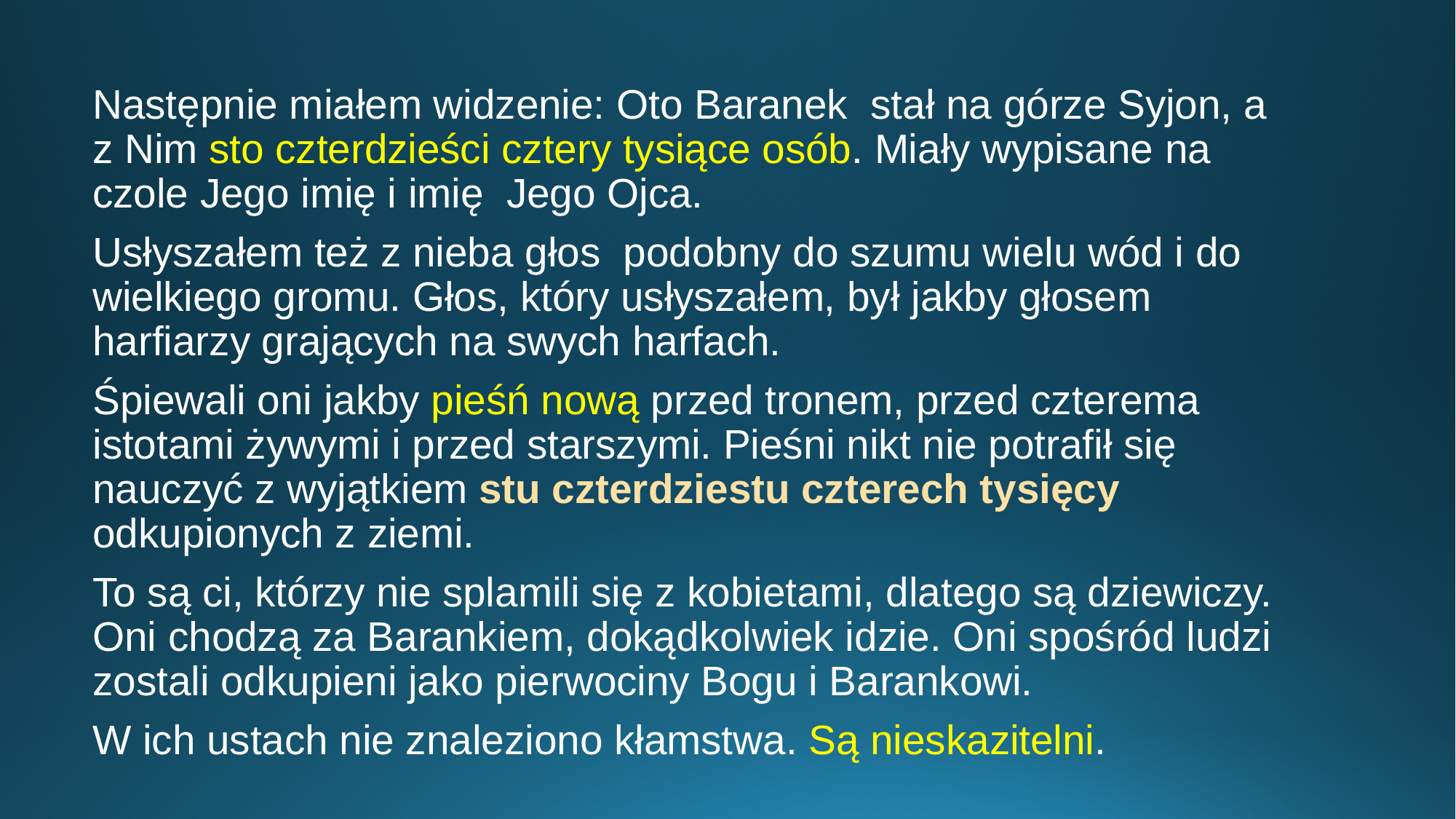

Następnie miałem widzenie: Oto Baranek  stał na górze Syjon, a z Nim sto czterdzieści cztery tysiące osób. Miały wypisane na czole Jego imię i imię  Jego Ojca.
Usłyszałem też z nieba głos  podobny do szumu wielu wód i do wielkiego gromu. Głos, który usłyszałem, był jakby głosem harfiarzy grających na swych harfach.
Śpiewali oni jakby pieśń nową przed tronem, przed czterema istotami żywymi i przed starszymi. Pieśni nikt nie potrafił się nauczyć z wyjątkiem stu czterdziestu czterech tysięcy odkupionych z ziemi.
To są ci, którzy nie splamili się z kobietami, dlatego są dziewiczy. Oni chodzą za Barankiem, dokądkolwiek idzie. Oni spośród ludzi zostali odkupieni jako pierwociny Bogu i Barankowi.
W ich ustach nie znaleziono kłamstwa. Są nieskazitelni.